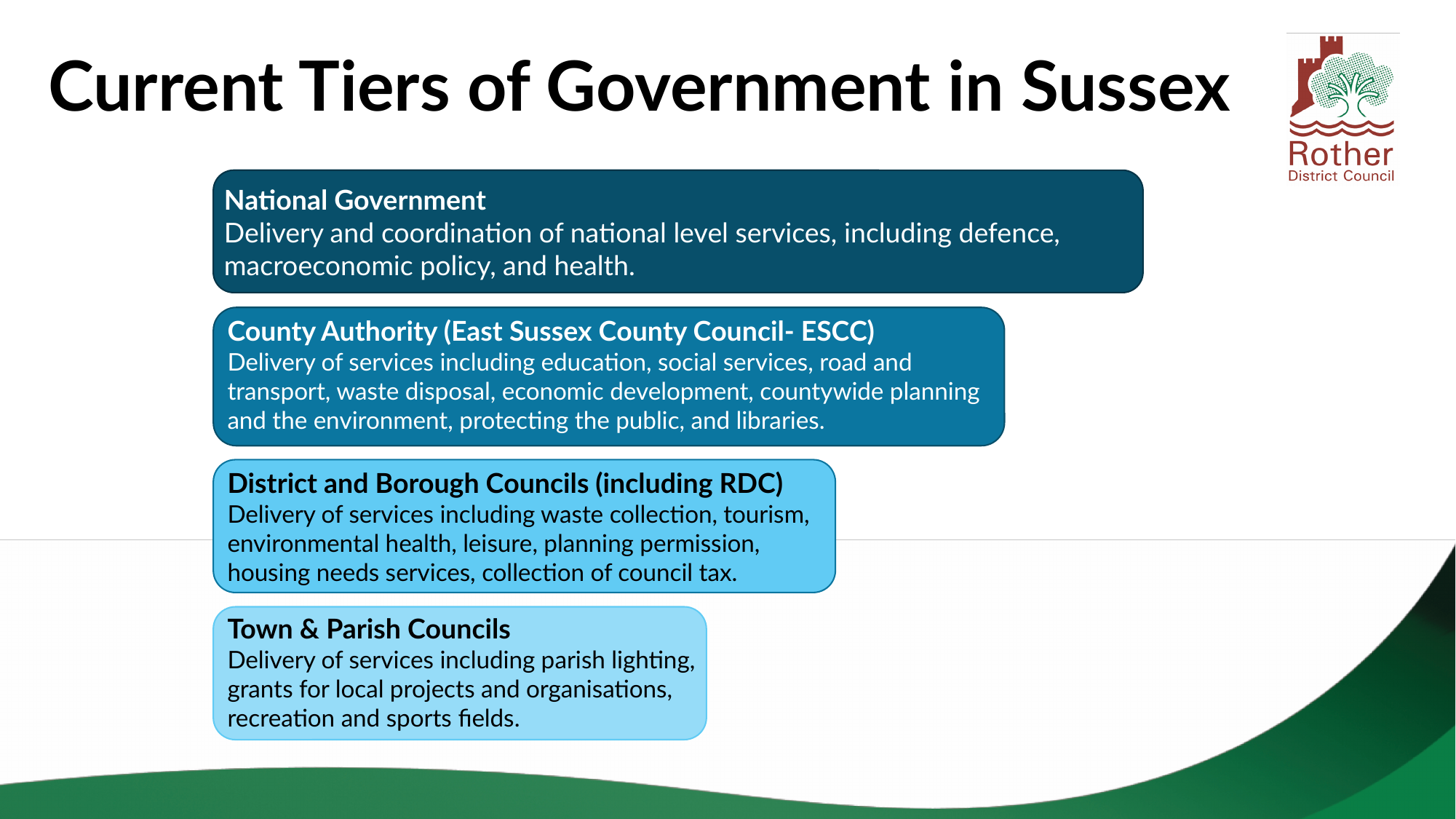

Current Tiers of Government in Sussex

National Government
Delivery and coordination of national level services, including defence, macroeconomic policy, and health.

County Authority (East Sussex County Council- ESCC)
Delivery of services including education, social services, road and transport, waste disposal, economic development, countywide planning and the environment, protecting the public, and libraries.

District and Borough Councils (including RDC)
Delivery of services including waste collection, tourism, environmental health, leisure, planning permission, housing needs services, collection of council tax.
Town & Parish Councils
Delivery of services including parish lighting, grants for local projects and organisations, recreation and sports fields.